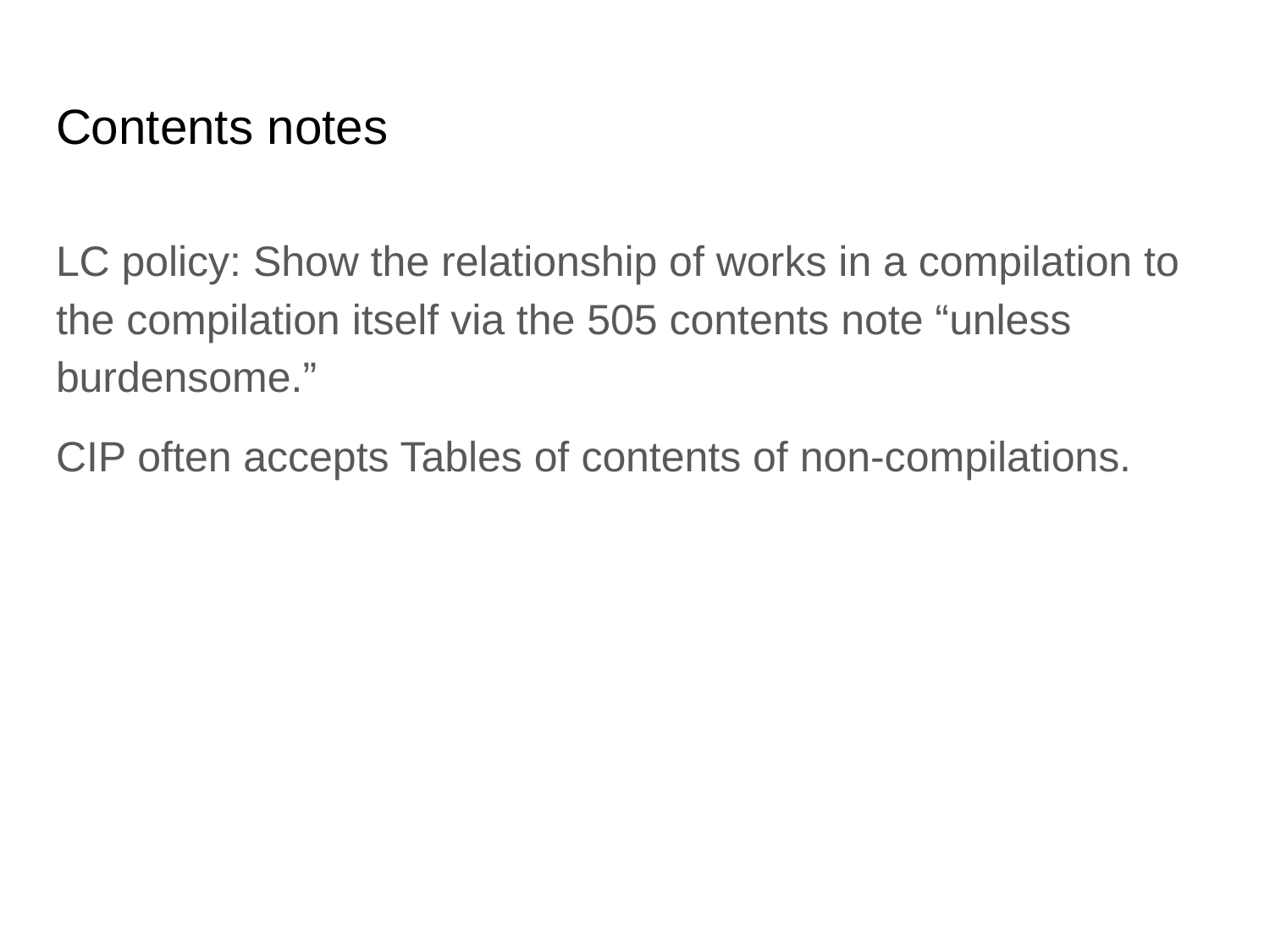

# Contents notes
LC policy: Show the relationship of works in a compilation to the compilation itself via the 505 contents note “unless burdensome.”
CIP often accepts Tables of contents of non-compilations.